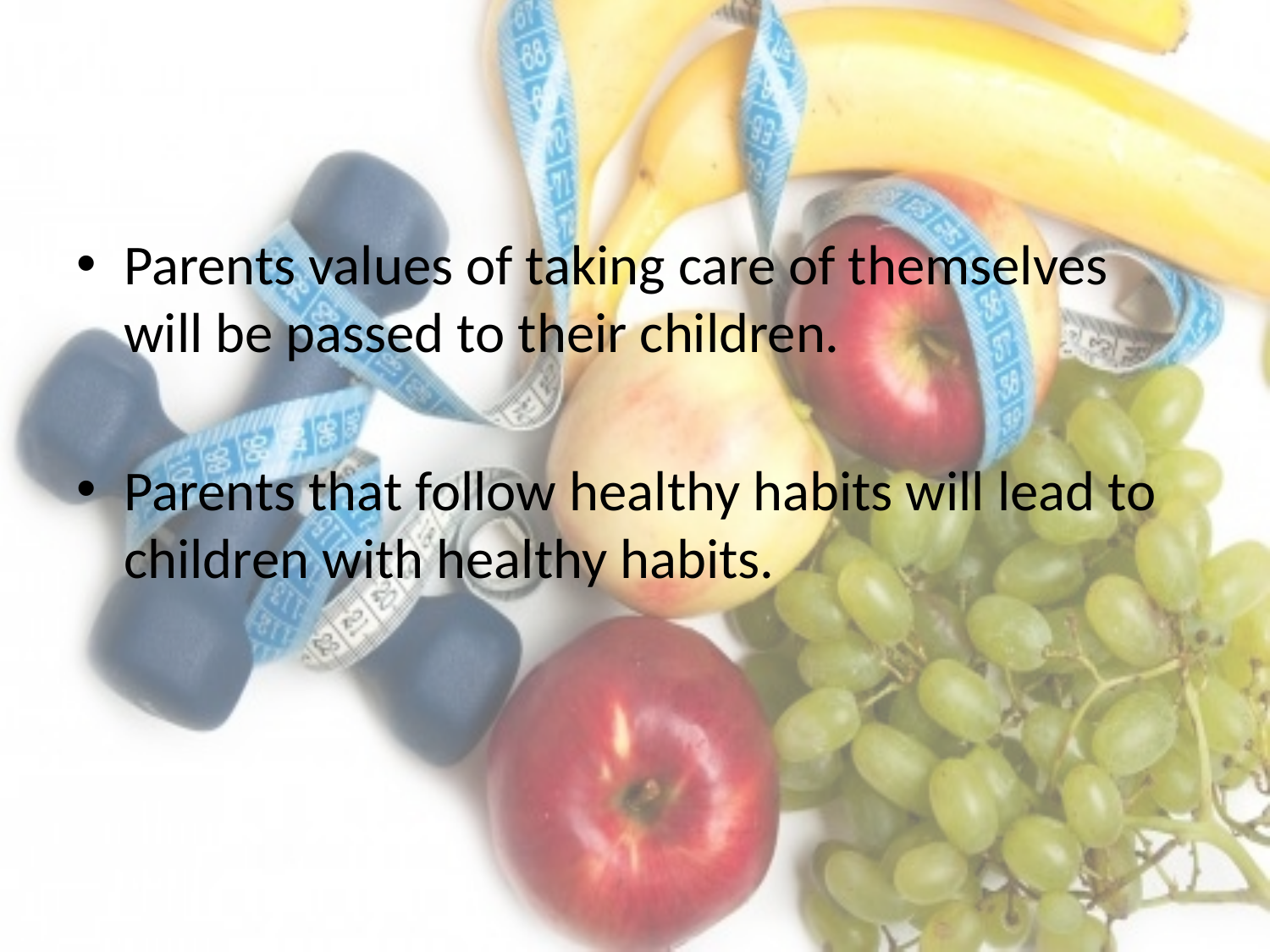

#
Parents values of taking care of themselves will be passed to their children.

Parents that follow healthy habits will lead to children with healthy habits.